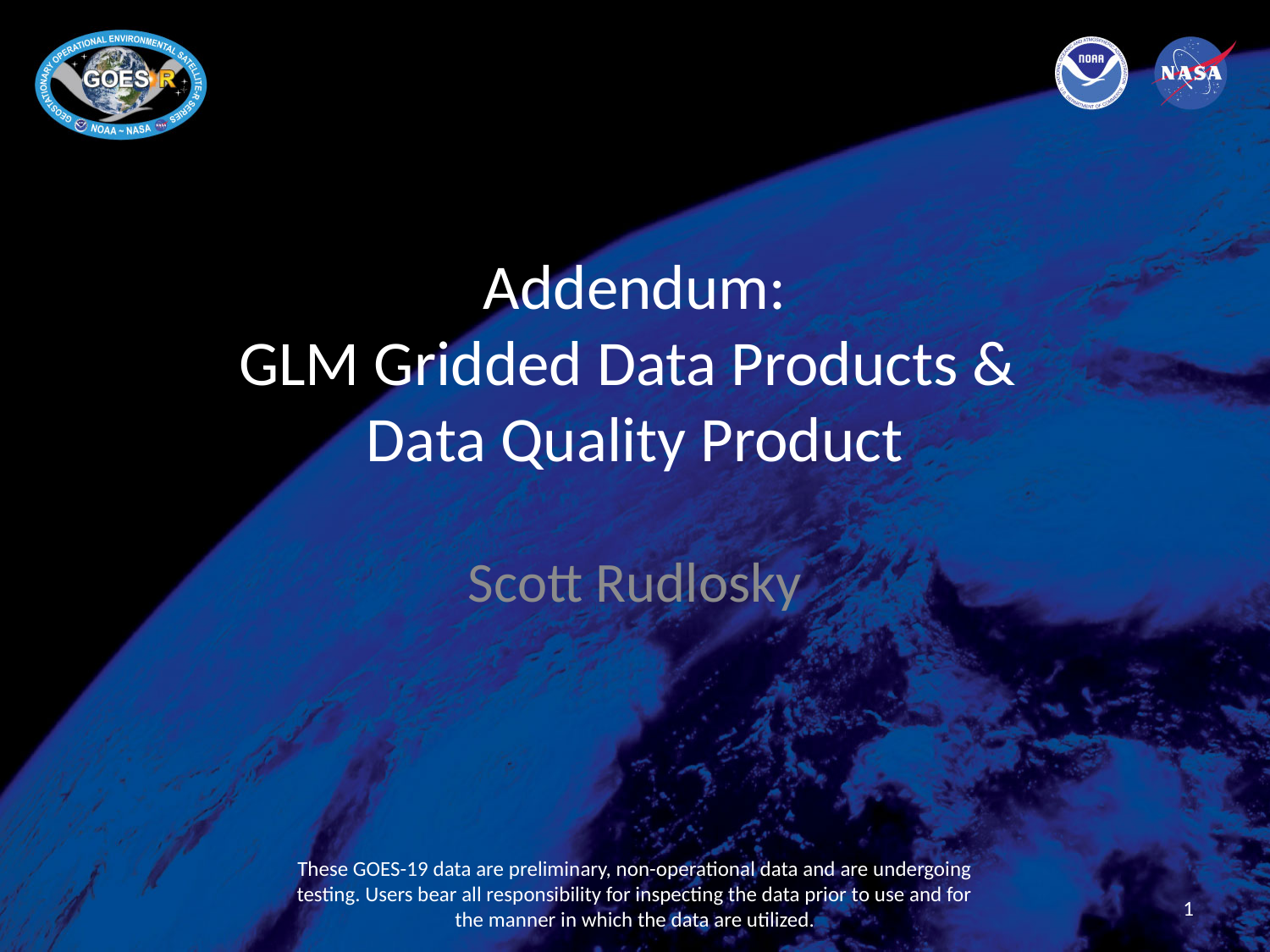

# Addendum: GLM Gridded Data Products & Data Quality Product
Scott Rudlosky
These GOES-19 data are preliminary, non-operational data and are undergoing testing. Users bear all responsibility for inspecting the data prior to use and for the manner in which the data are utilized.
1